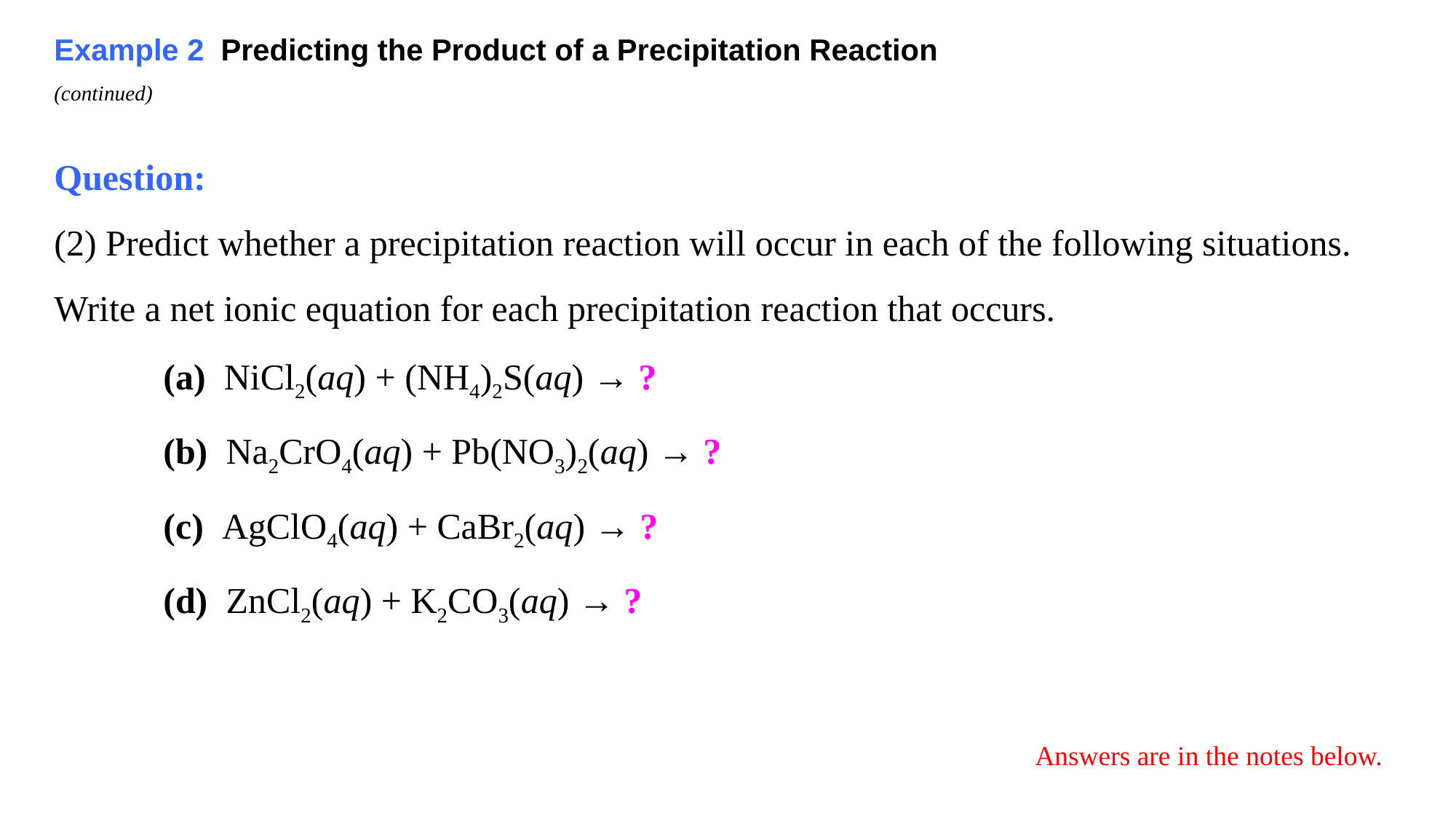

Example 2  Predicting the Product of a Precipitation Reaction
(continued)
Question:
(2) Predict whether a precipitation reaction will occur in each of the following situations. Write a net ionic equation for each precipitation reaction that occurs.
	(a)  NiCl2(aq) + (NH4)2S(aq) → ?
	(b)  Na2CrO4(aq) + Pb(NO3)2(aq) → ?
	(c)  AgClO4(aq) + CaBr2(aq) → ?
	(d)  ZnCl2(aq) + K2CO3(aq) → ?
Answers are in the notes below.